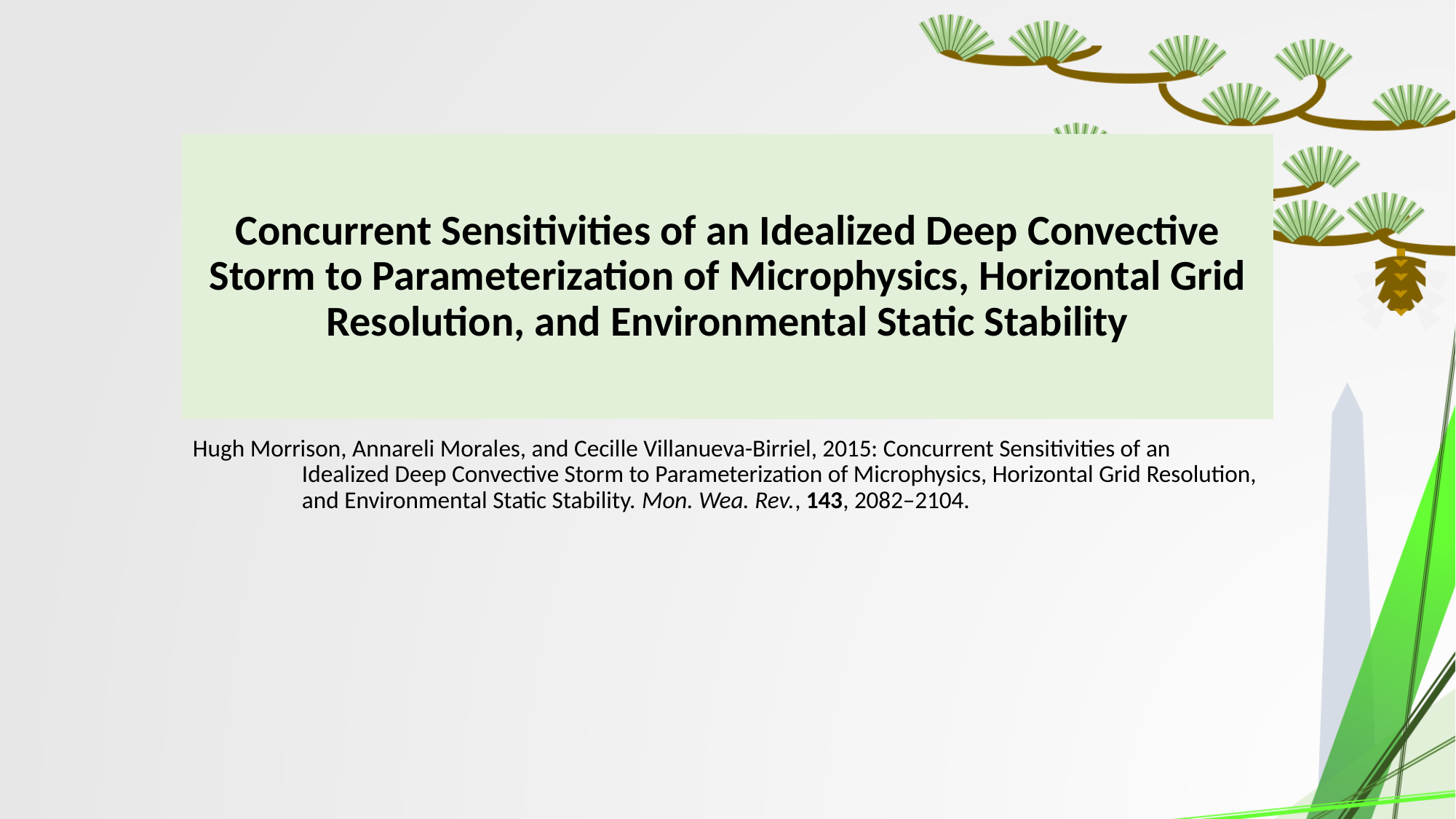

# Concurrent Sensitivities of an Idealized Deep Convective Storm to Parameterization of Microphysics, Horizontal Grid Resolution, and Environmental Static Stability
Hugh Morrison, Annareli Morales, and Cecille Villanueva-Birriel, 2015: Concurrent Sensitivities of an 	Idealized Deep Convective Storm to Parameterization of Microphysics, Horizontal Grid Resolution, 	and Environmental Static Stability. Mon. Wea. Rev., 143, 2082–2104.